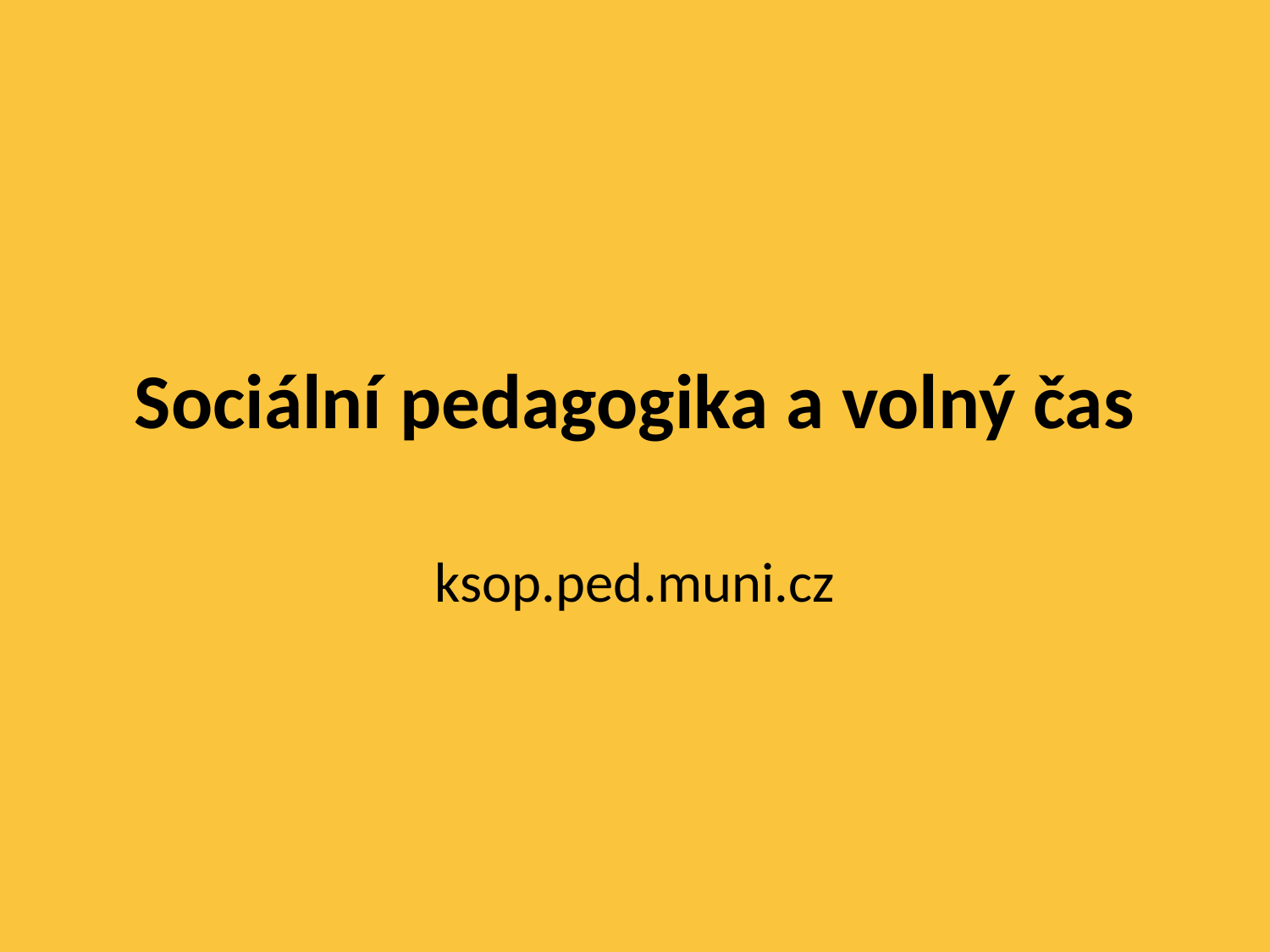

# Sociální pedagogika a volný čas
ksop.ped.muni.cz